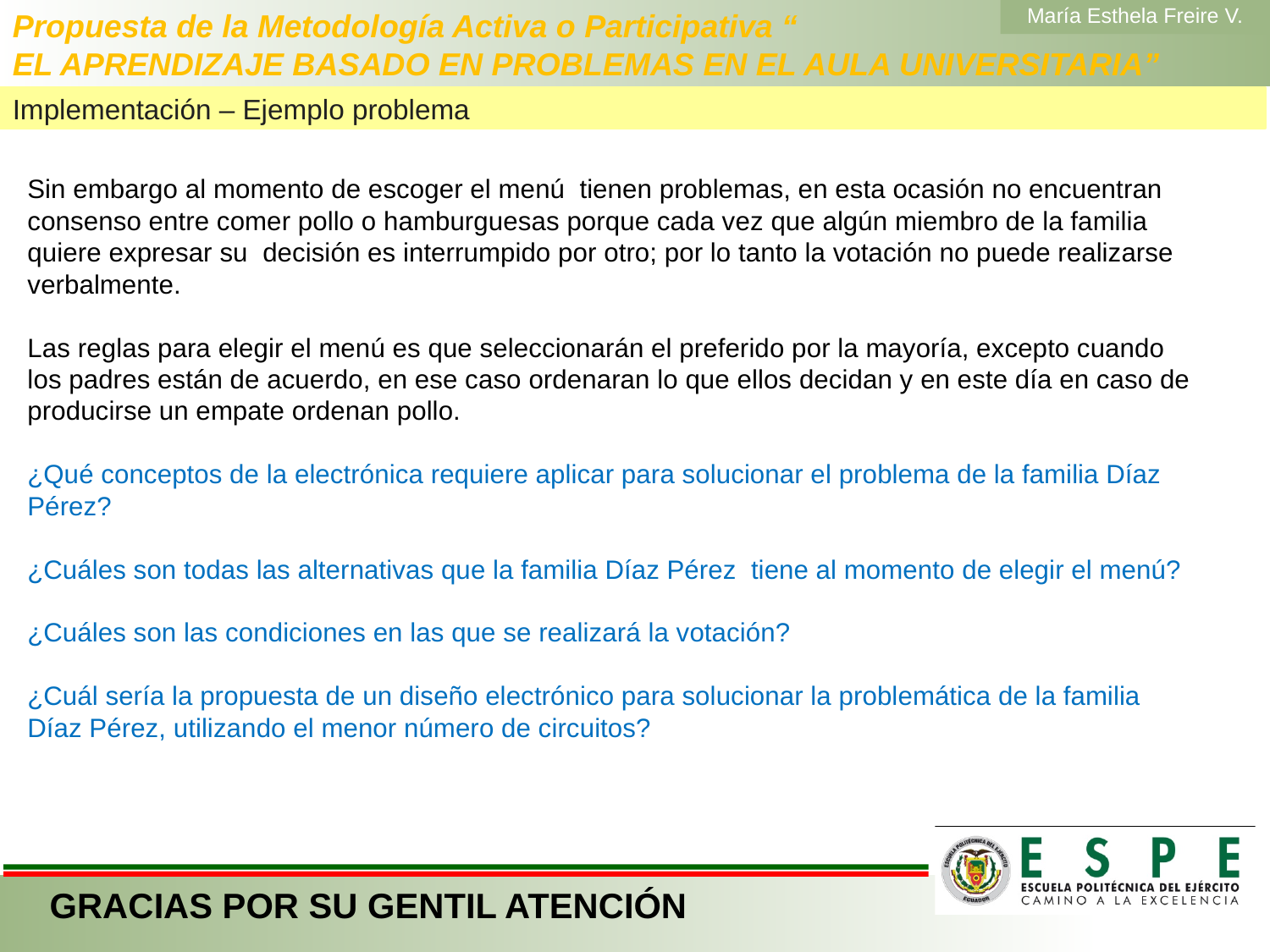

# Propuesta de la Metodología Activa o Participativa “ EL APRENDIZAJE BASADO EN PROBLEMAS EN EL AULA UNIVERSITARIA”
María Esthela Freire V.
Implementación – Ejemplo problema
Sin embargo al momento de escoger el menú  tienen problemas, en esta ocasión no encuentran consenso entre comer pollo o hamburguesas porque cada vez que algún miembro de la familia quiere expresar su  decisión es interrumpido por otro; por lo tanto la votación no puede realizarse verbalmente.

Las reglas para elegir el menú es que seleccionarán el preferido por la mayoría, excepto cuando los padres están de acuerdo, en ese caso ordenaran lo que ellos decidan y en este día en caso de producirse un empate ordenan pollo.

¿Qué conceptos de la electrónica requiere aplicar para solucionar el problema de la familia Díaz Pérez?

¿Cuáles son todas las alternativas que la familia Díaz Pérez  tiene al momento de elegir el menú?

¿Cuáles son las condiciones en las que se realizará la votación?

¿Cuál sería la propuesta de un diseño electrónico para solucionar la problemática de la familia Díaz Pérez, utilizando el menor número de circuitos?
GRACIAS POR SU GENTIL ATENCIÓN